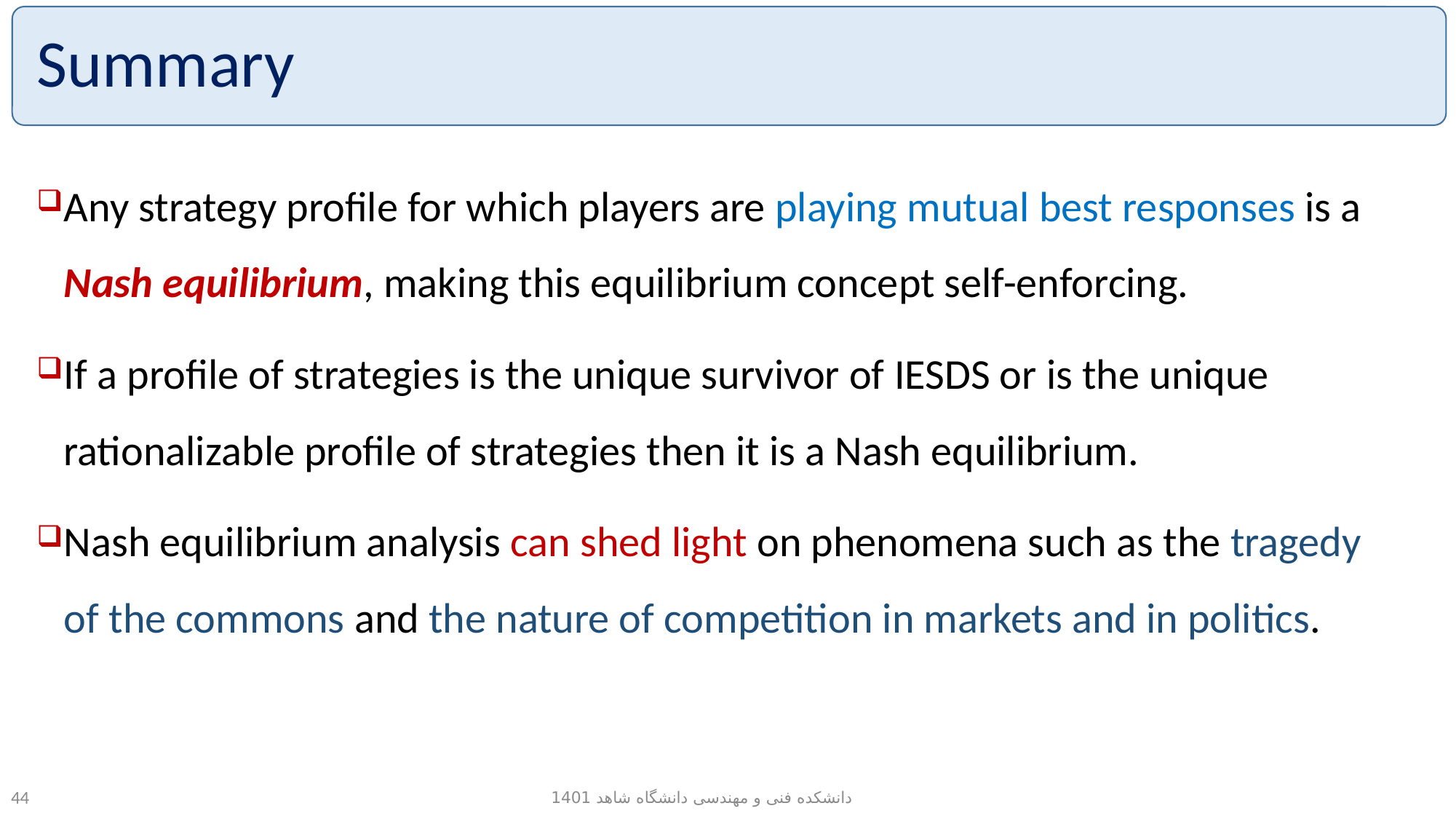

# Summary
Any strategy profile for which players are playing mutual best responses is a Nash equilibrium, making this equilibrium concept self-enforcing.
If a profile of strategies is the unique survivor of IESDS or is the unique rationalizable profile of strategies then it is a Nash equilibrium.
Nash equilibrium analysis can shed light on phenomena such as the tragedy of the commons and the nature of competition in markets and in politics.
دانشکده فنی و مهندسی دانشگاه شاهد 1401
44